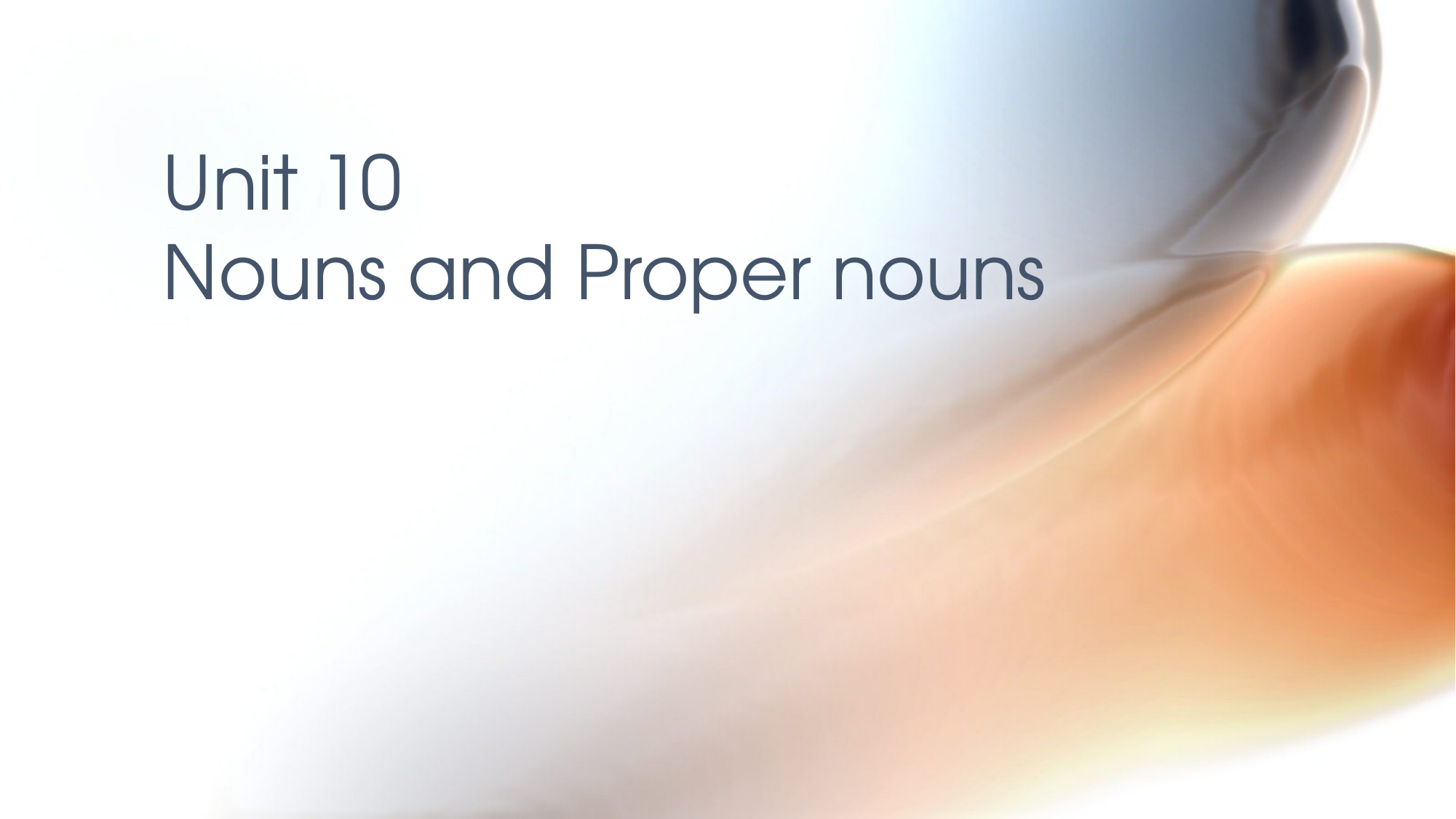

# Unit 10 Nouns and Proper nouns